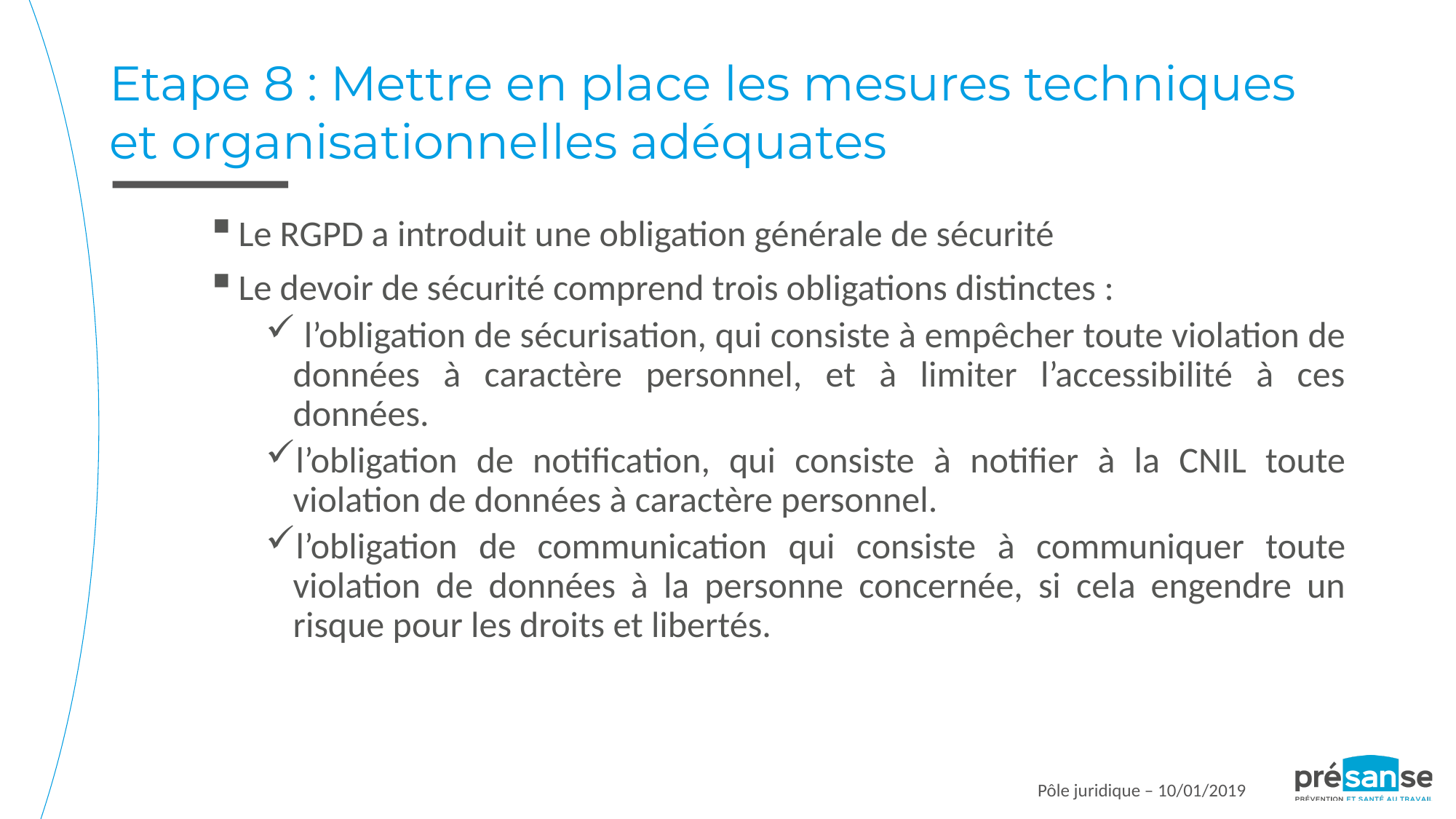

Etape 8 : Mettre en place les mesures techniques et organisationnelles adéquates
Le RGPD a introduit une obligation générale de sécurité
Le devoir de sécurité comprend trois obligations distinctes :
 l’obligation de sécurisation, qui consiste à empêcher toute violation de données à caractère personnel, et à limiter l’accessibilité à ces données.
l’obligation de notification, qui consiste à notifier à la CNIL toute violation de données à caractère personnel.
l’obligation de communication qui consiste à communiquer toute violation de données à la personne concernée, si cela engendre un risque pour les droits et libertés.

Pôle juridique – 10/01/2019